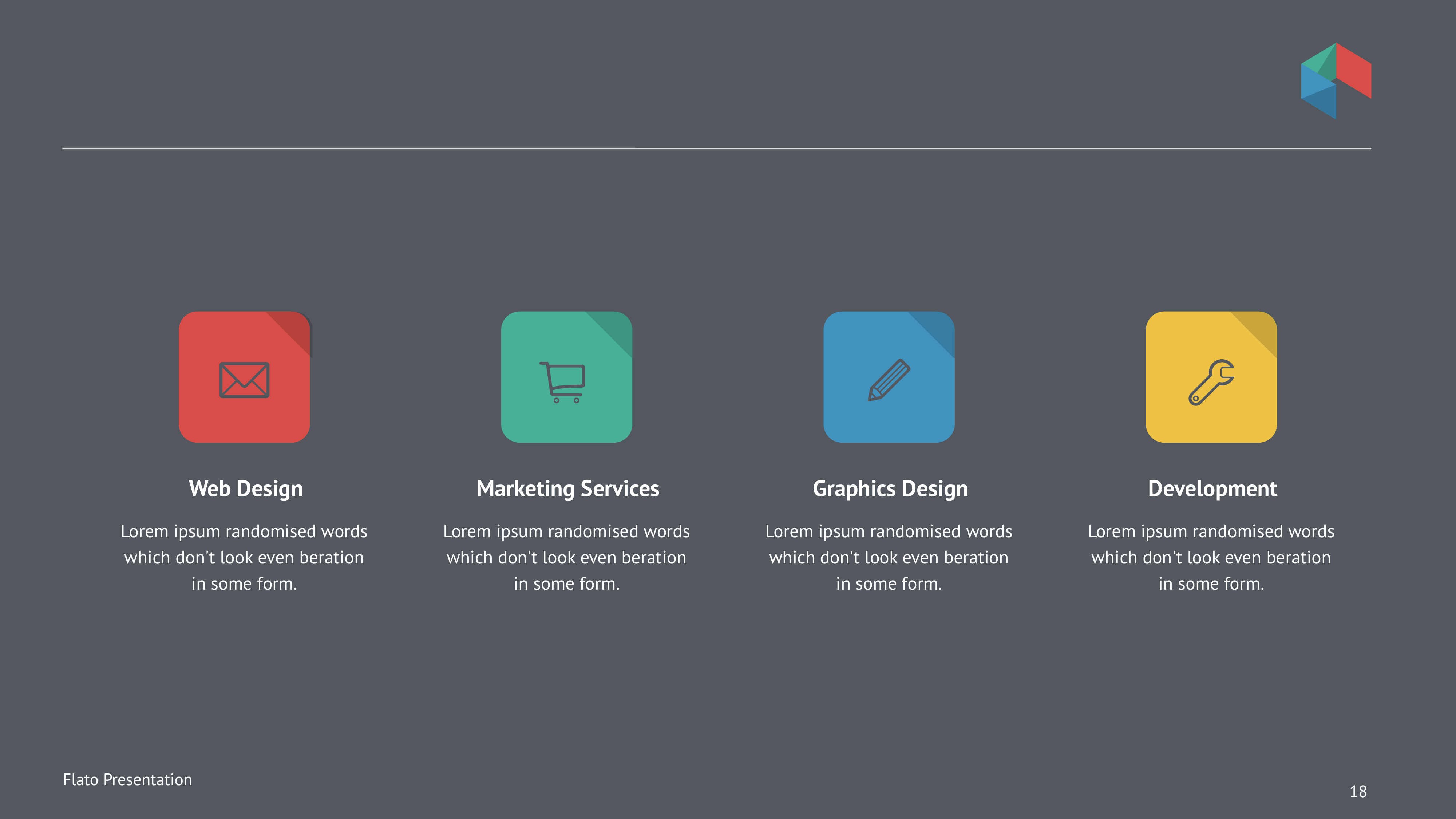

#

Web Design
Marketing Services
Graphics Design
Development
Lorem ipsum randomised words which don't look even beration in some form.
Lorem ipsum randomised words which don't look even beration in some form.
Lorem ipsum randomised words which don't look even beration in some form.
Lorem ipsum randomised words which don't look even beration in some form.
Flato Presentation
18